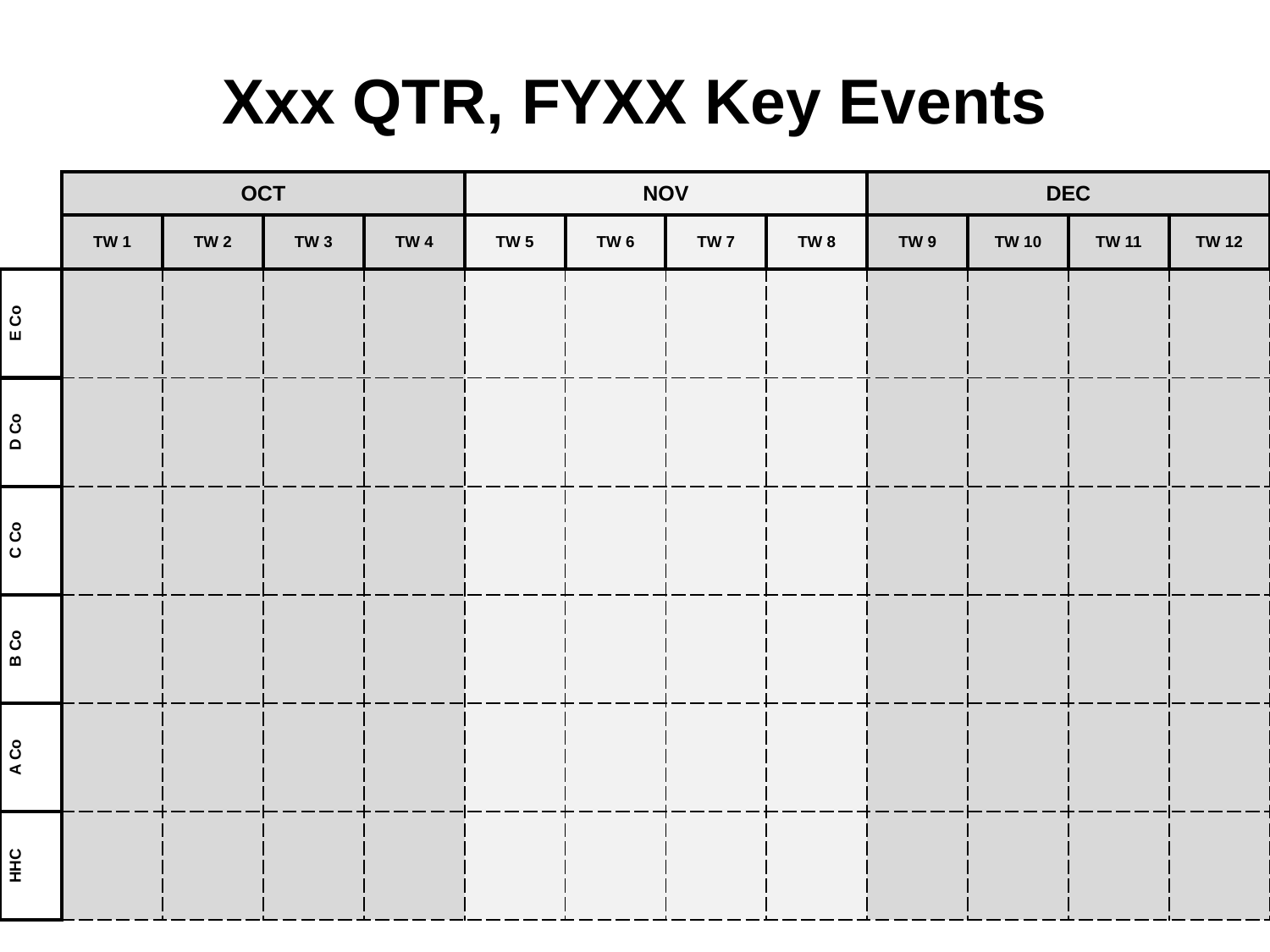

# Xxx QTR, FYXX Key Events
|  | OCT |  |  |  | NOV |  |  |  | DEC |  |  |  |
| --- | --- | --- | --- | --- | --- | --- | --- | --- | --- | --- | --- | --- |
|  | TW 1 | TW 2 | TW 3 | TW 4 | TW 5 | TW 6 | TW 7 | TW 8 | TW 9 | TW 10 | TW 11 | TW 12 |
| E Co |  |  |  |  |  |  |  |  |  |  |  |  |
| D Co |  |  |  |  |  |  |  |  |  |  |  |  |
| C Co |  |  |  |  |  |  |  |  |  |  |  |  |
| B Co |  |  |  |  |  |  |  |  |  |  |  |  |
| A Co |  |  |  |  |  |  |  |  |  |  |  |  |
| HHC |  |  |  |  |  |  |  |  |  |  |  |  |